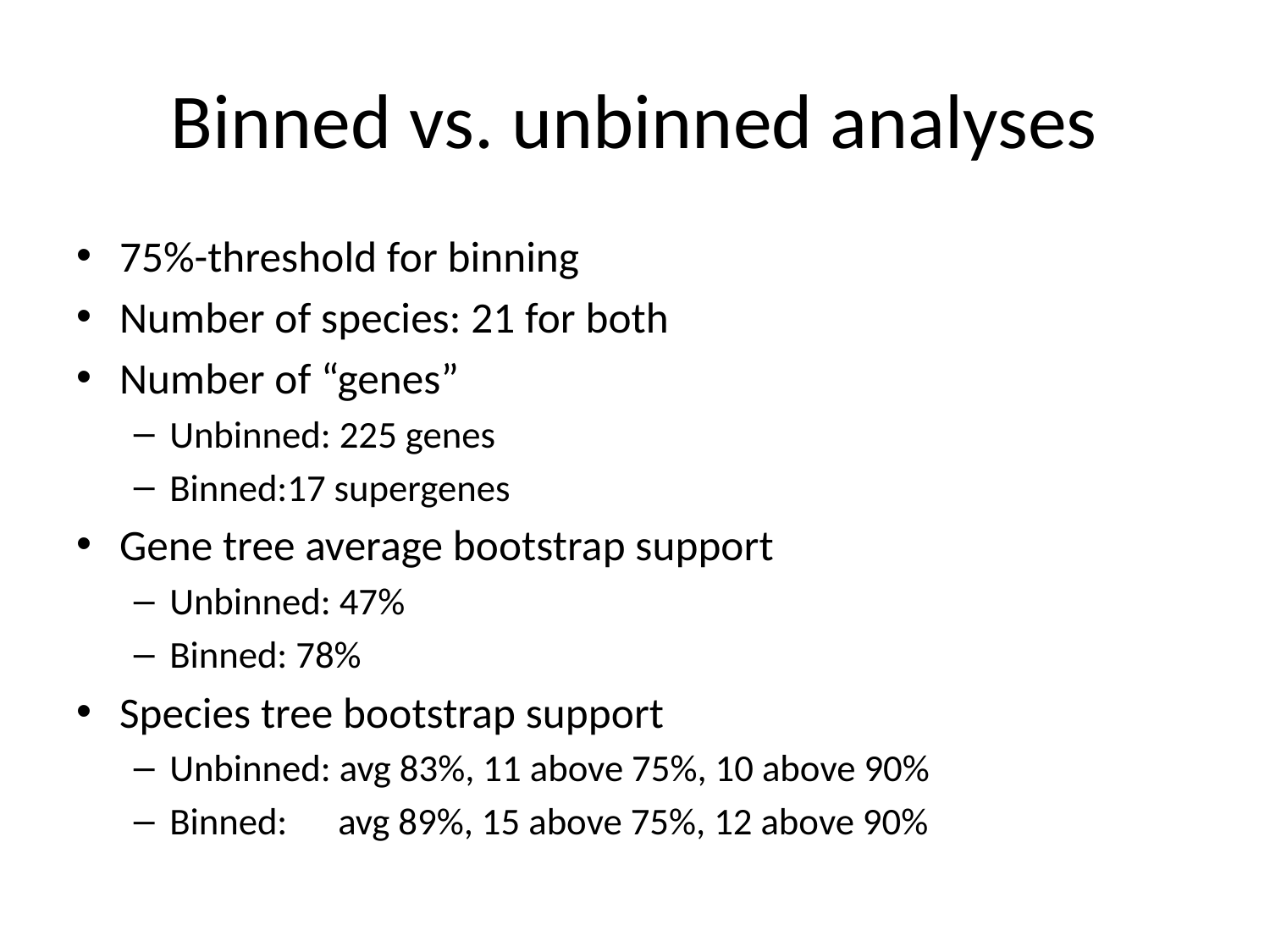

# Binned vs. unbinned analyses
75%-threshold for binning
Number of species: 21 for both
Number of “genes”
Unbinned: 225 genes
Binned:17 supergenes
Gene tree average bootstrap support
Unbinned: 47%
Binned: 78%
Species tree bootstrap support
Unbinned: avg 83%, 11 above 75%, 10 above 90%
Binned:      avg 89%, 15 above 75%, 12 above 90%